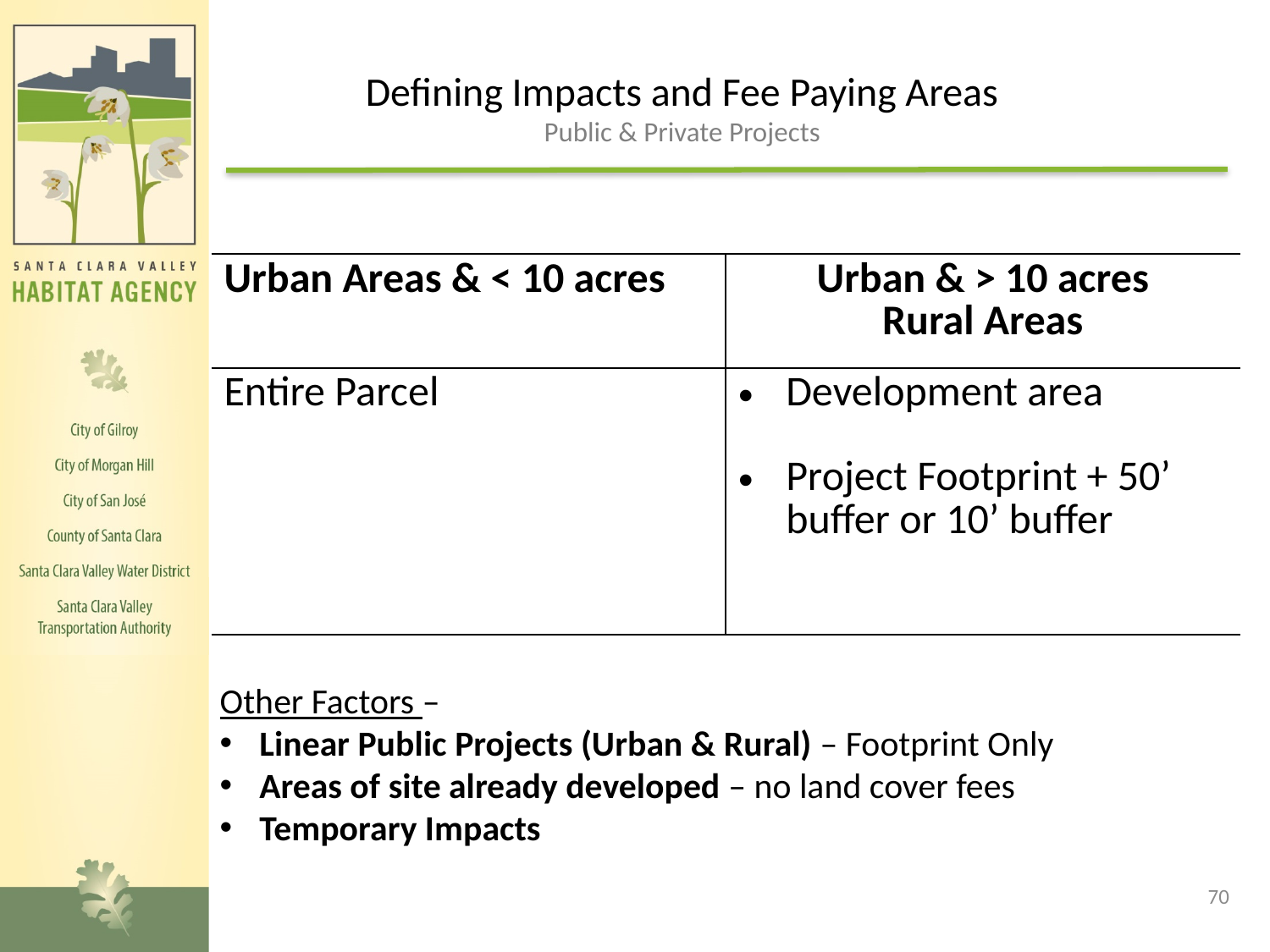

# Defining Impacts and Fee Paying Areas Public & Private Projects
| Urban Areas & < 10 acres | Urban & > 10 acres Rural Areas |
| --- | --- |
| Entire Parcel | Development area Project Footprint + 50’ buffer or 10’ buffer |
Other Factors –
Linear Public Projects (Urban & Rural) – Footprint Only
Areas of site already developed – no land cover fees
Temporary Impacts
70